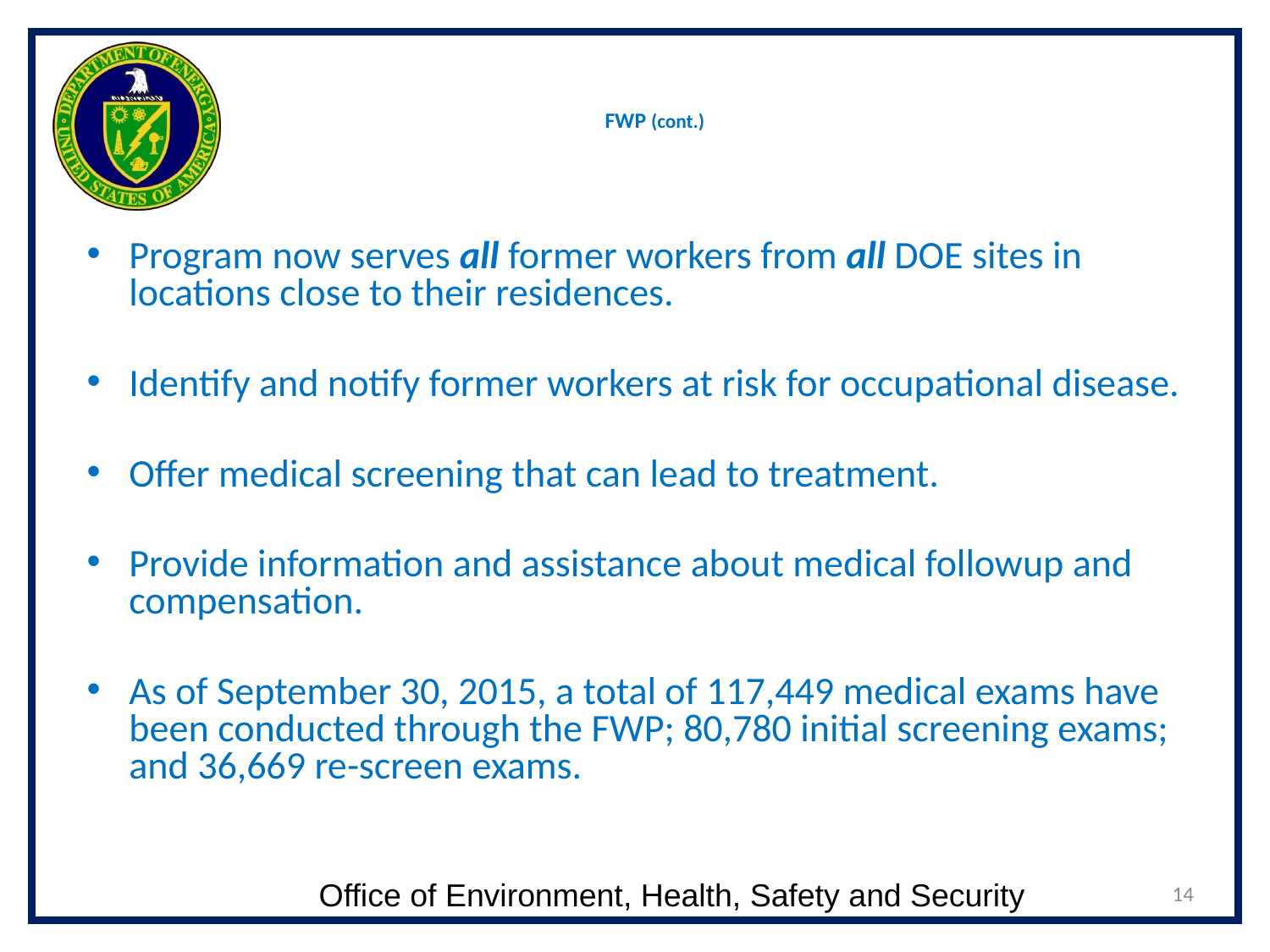

# FWP (cont.)
Program now serves all former workers from all DOE sites in locations close to their residences.

Identify and notify former workers at risk for occupational disease.

Offer medical screening that can lead to treatment.

Provide information and assistance about medical followup and compensation.

As of September 30, 2015, a total of 117,449 medical exams have been conducted through the FWP; 80,780 initial screening exams; and 36,669 re-screen exams.

14